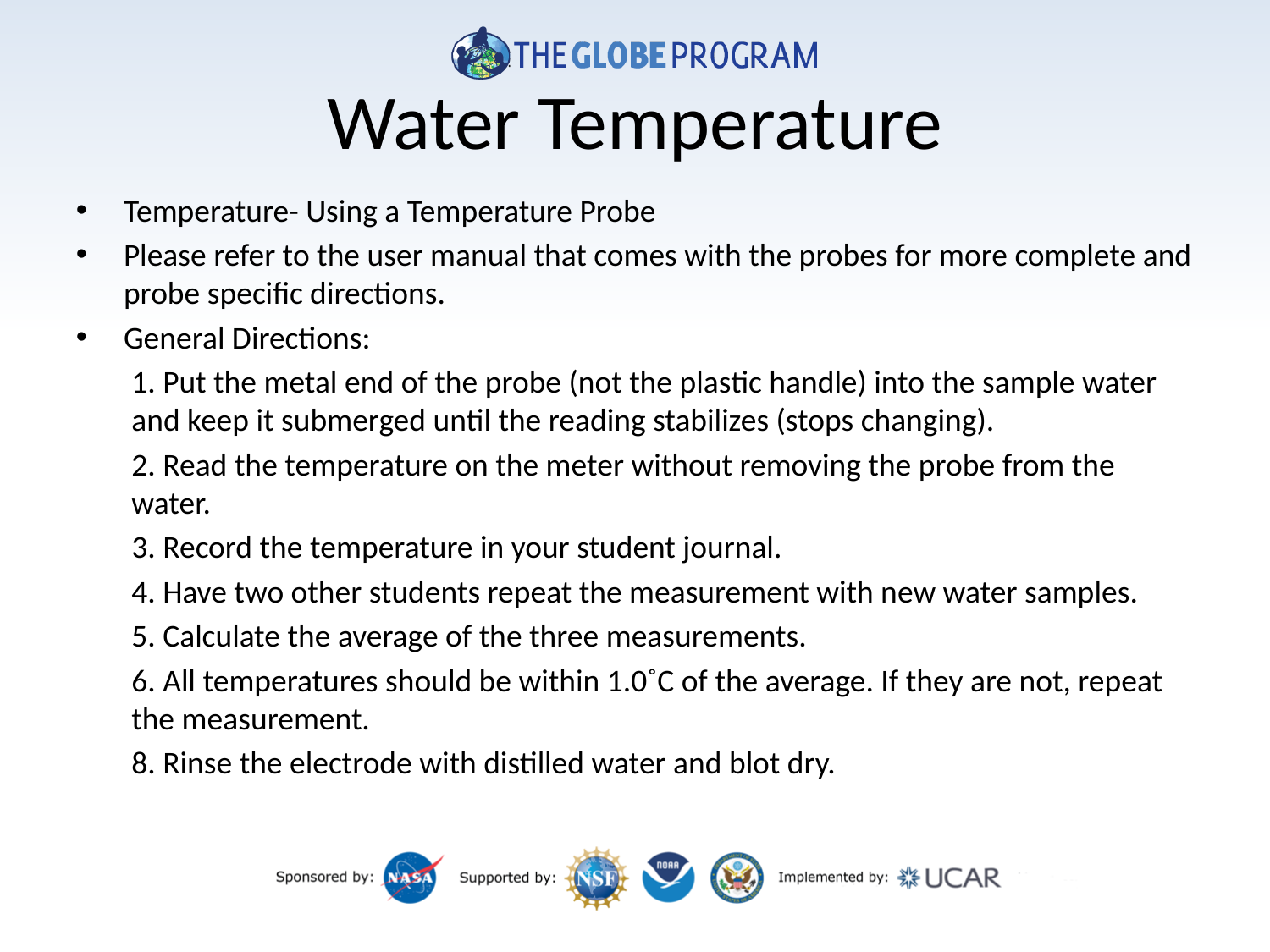

# Water Temperature
Temperature- Using a Temperature Probe
Please refer to the user manual that comes with the probes for more complete and probe specific directions.
General Directions:
1. Put the metal end of the probe (not the plastic handle) into the sample water and keep it submerged until the reading stabilizes (stops changing).
2. Read the temperature on the meter without removing the probe from the water.
3. Record the temperature in your student journal.
4. Have two other students repeat the measurement with new water samples.
5. Calculate the average of the three measurements.
6. All temperatures should be within 1.0˚C of the average. If they are not, repeat the measurement.
8. Rinse the electrode with distilled water and blot dry.